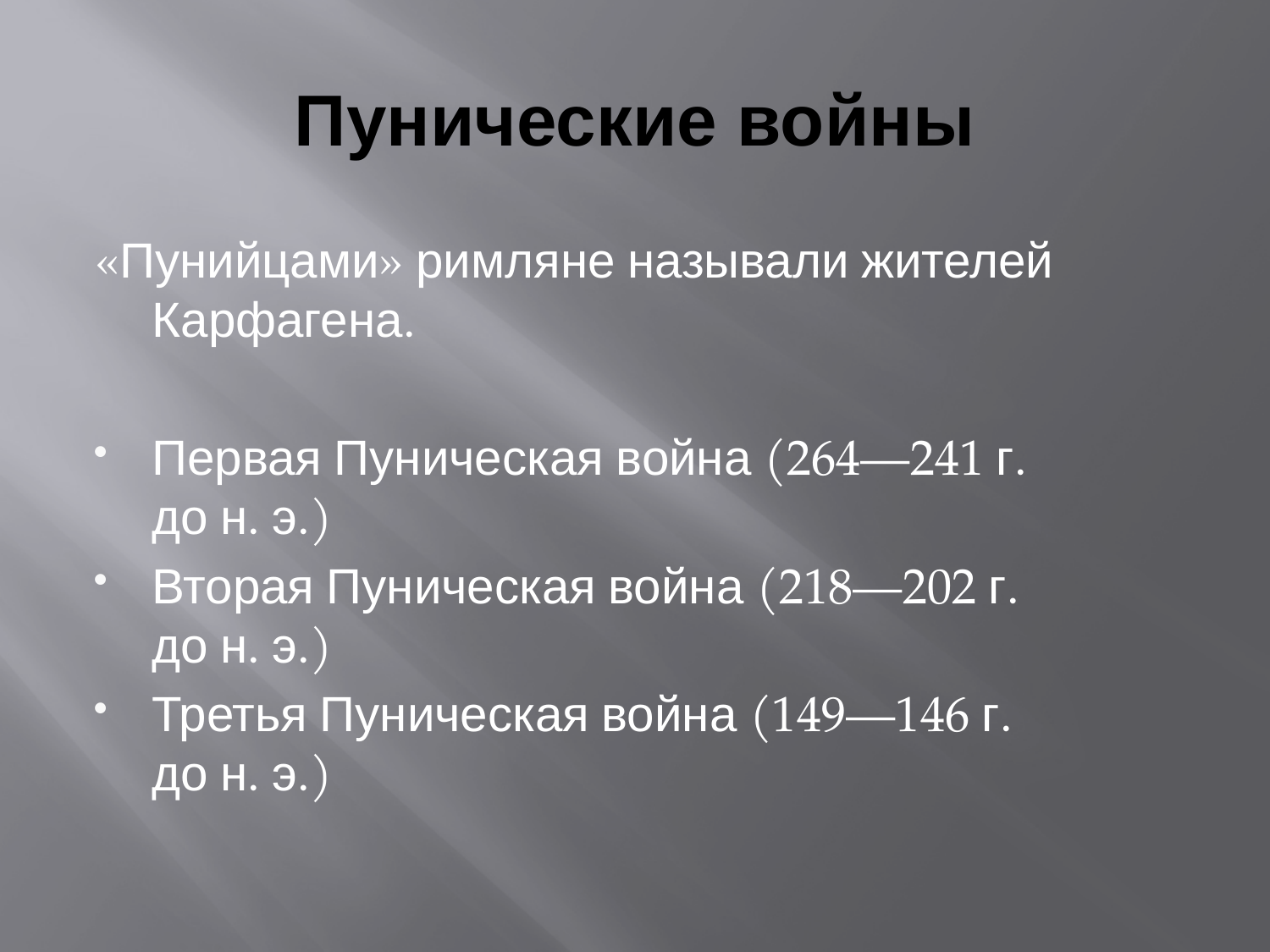

# Пунические войны
«Пунийцами» римляне называли жителей Карфагена.

Первая Пуническая война (264—241 г. до н. э.)
Вторая Пуническая война (218—202 г. до н. э.)
Третья Пуническая война (149—146 г. до н. э.)